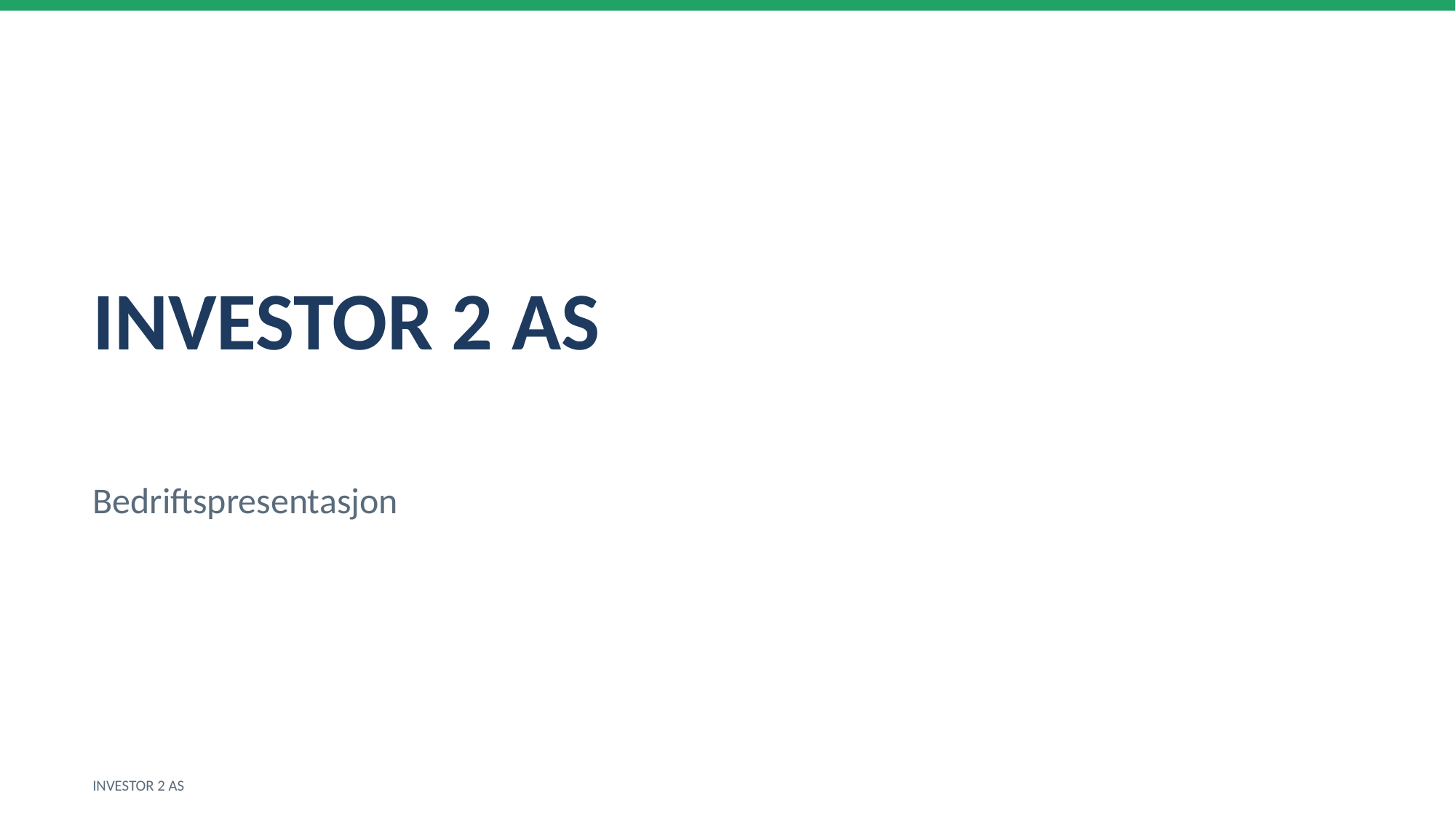

INVESTOR 2 AS
Bedriftspresentasjon
INVESTOR 2 AS